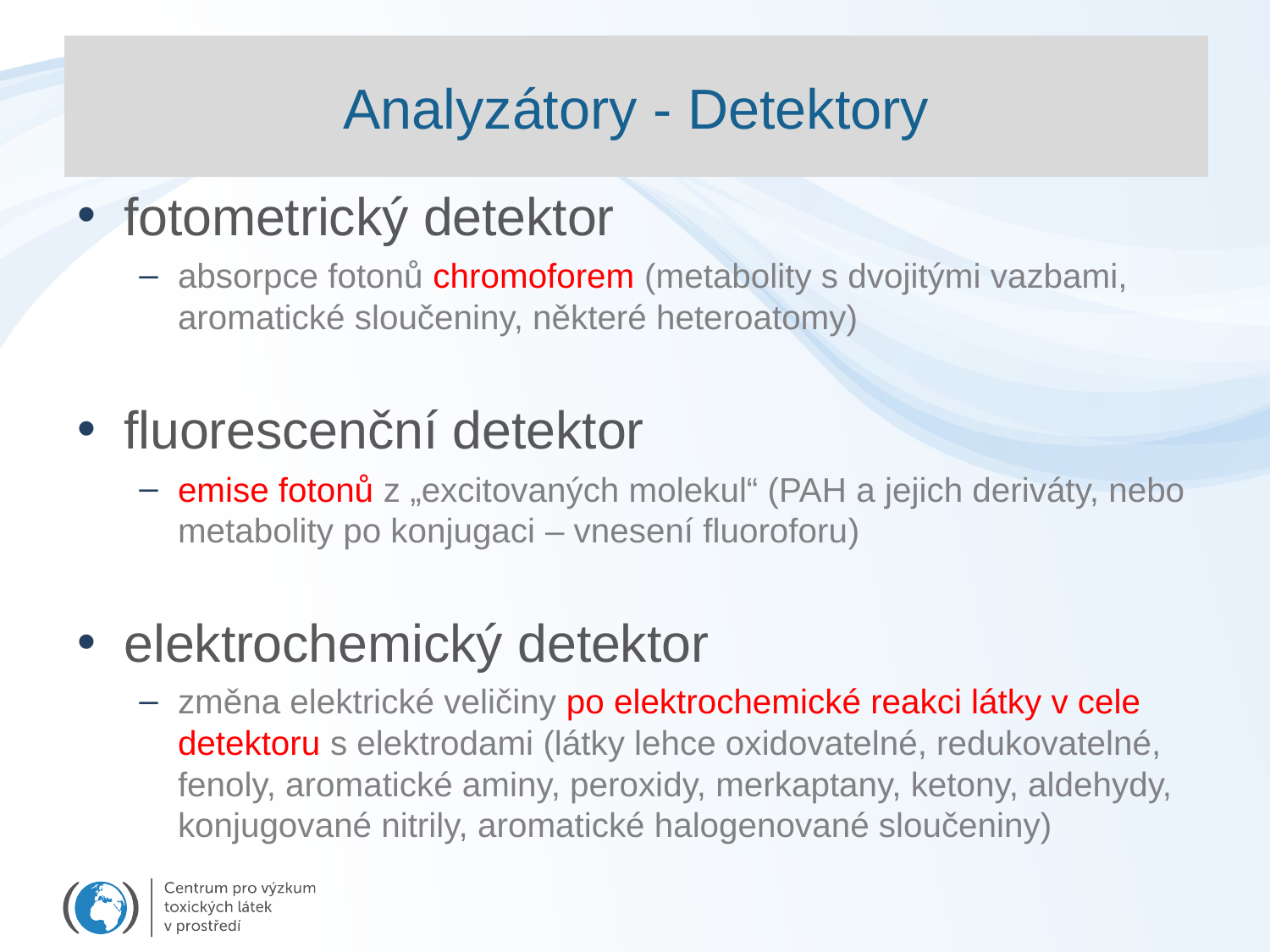

# Analyzátory - Detektory
fotometrický detektor
absorpce fotonů chromoforem (metabolity s dvojitými vazbami, aromatické sloučeniny, některé heteroatomy)
fluorescenční detektor
emise fotonů z „excitovaných molekul“ (PAH a jejich deriváty, nebo metabolity po konjugaci – vnesení fluoroforu)
elektrochemický detektor
změna elektrické veličiny po elektrochemické reakci látky v cele detektoru s elektrodami (látky lehce oxidovatelné, redukovatelné, fenoly, aromatické aminy, peroxidy, merkaptany, ketony, aldehydy, konjugované nitrily, aromatické halogenované sloučeniny)